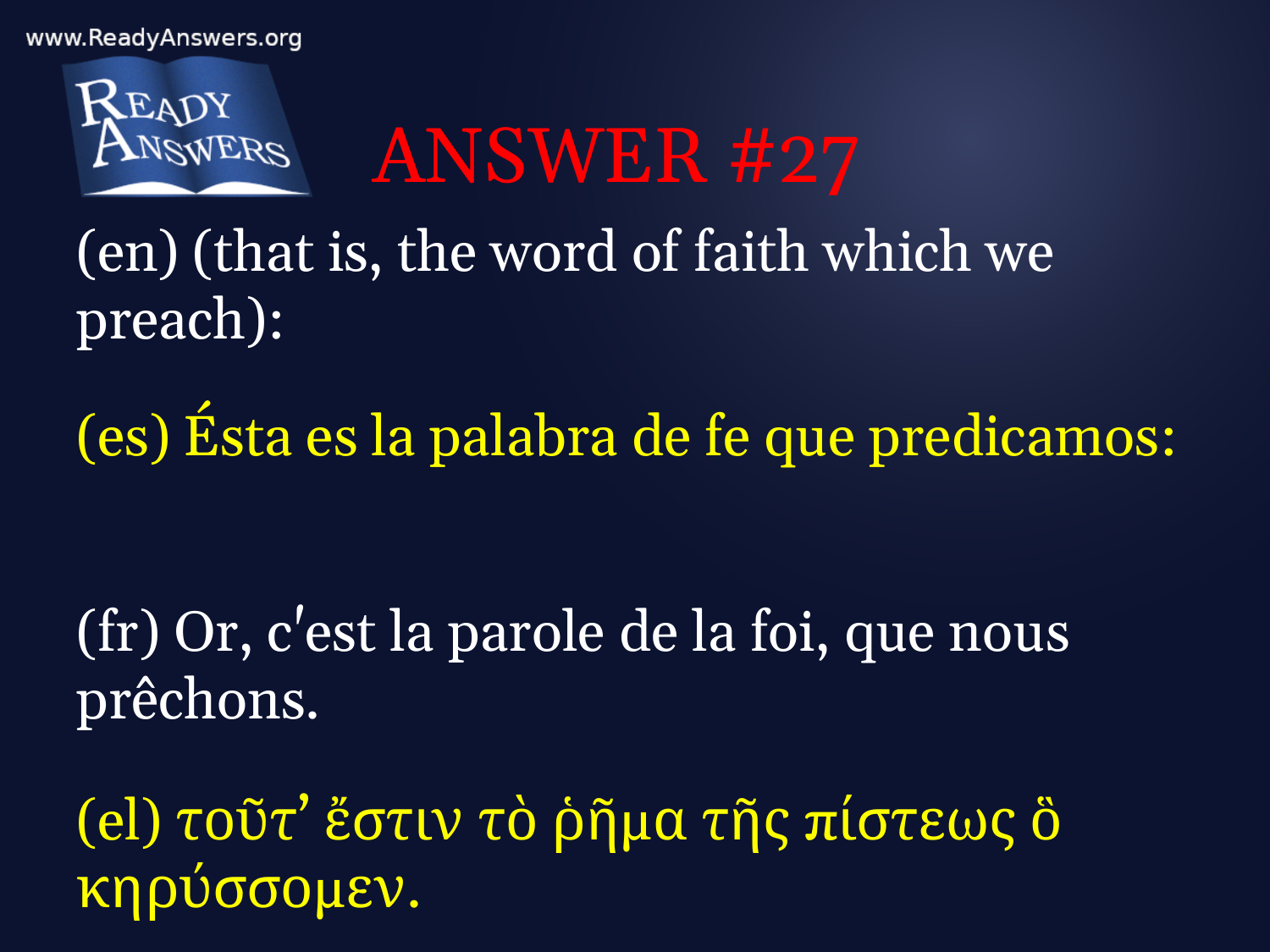

# ANSWER #27
(en) (that is, the word of faith which we preach):
(es) Ésta es la palabra de fe que predicamos:
(fr) Or, c'est la parole de la foi, que nous prêchons.
(el) τοῦτ’ ἔστιν τὸ ῥῆμα τῆς πίστεως ὃ κηρύσσομεν.